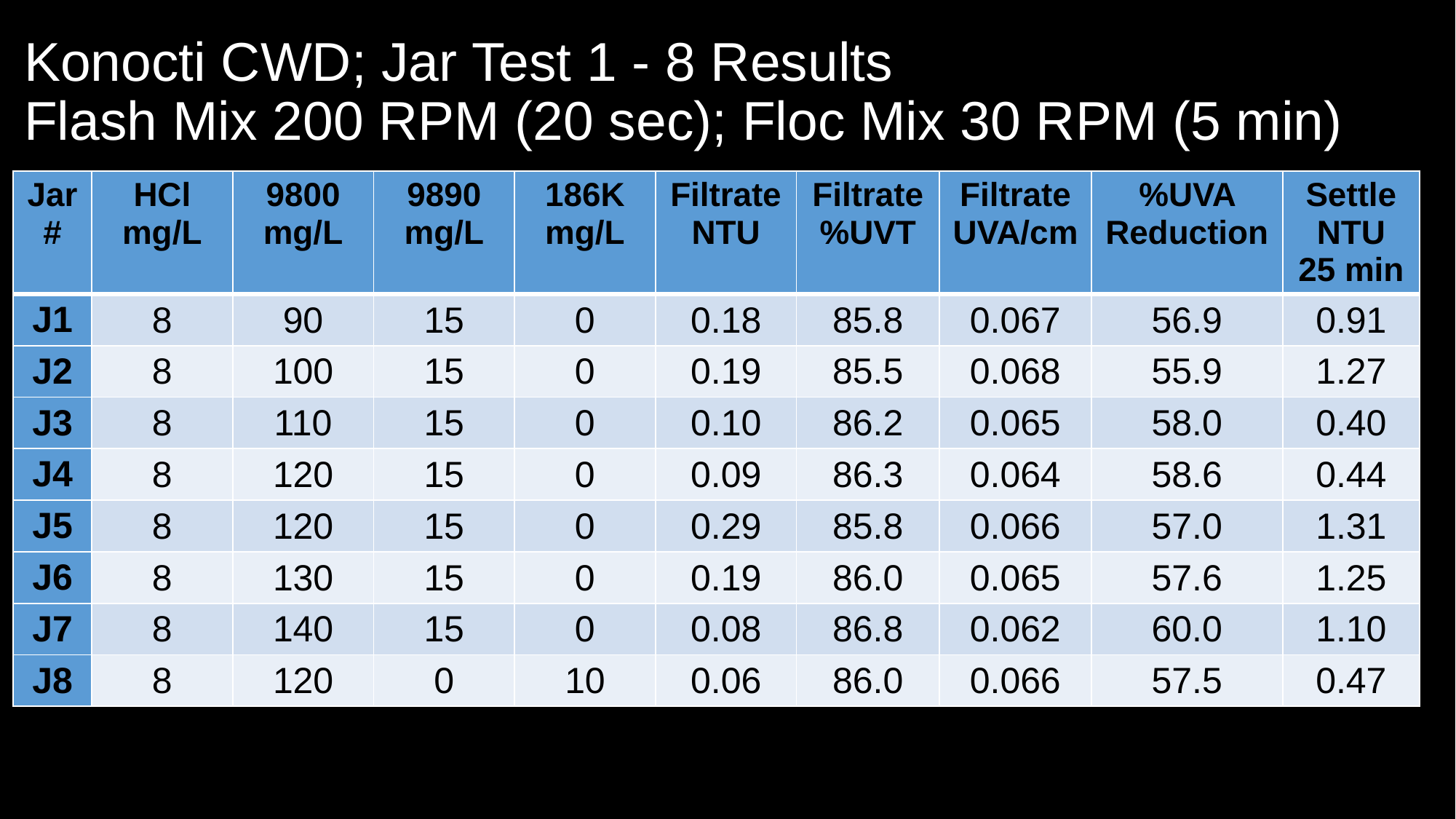

# Konocti CWD; Jar Test 1 - 8 Results Flash Mix 200 RPM (20 sec); Floc Mix 30 RPM (5 min)
| Jar# | HCl mg/L | 9800 mg/L | 9890 mg/L | 186K mg/L | Filtrate NTU | Filtrate %UVT | Filtrate UVA/cm | %UVA Reduction | Settle NTU 25 min |
| --- | --- | --- | --- | --- | --- | --- | --- | --- | --- |
| J1 | 8 | 90 | 15 | 0 | 0.18 | 85.8 | 0.067 | 56.9 | 0.91 |
| J2 | 8 | 100 | 15 | 0 | 0.19 | 85.5 | 0.068 | 55.9 | 1.27 |
| J3 | 8 | 110 | 15 | 0 | 0.10 | 86.2 | 0.065 | 58.0 | 0.40 |
| J4 | 8 | 120 | 15 | 0 | 0.09 | 86.3 | 0.064 | 58.6 | 0.44 |
| J5 | 8 | 120 | 15 | 0 | 0.29 | 85.8 | 0.066 | 57.0 | 1.31 |
| J6 | 8 | 130 | 15 | 0 | 0.19 | 86.0 | 0.065 | 57.6 | 1.25 |
| J7 | 8 | 140 | 15 | 0 | 0.08 | 86.8 | 0.062 | 60.0 | 1.10 |
| J8 | 8 | 120 | 0 | 10 | 0.06 | 86.0 | 0.066 | 57.5 | 0.47 |